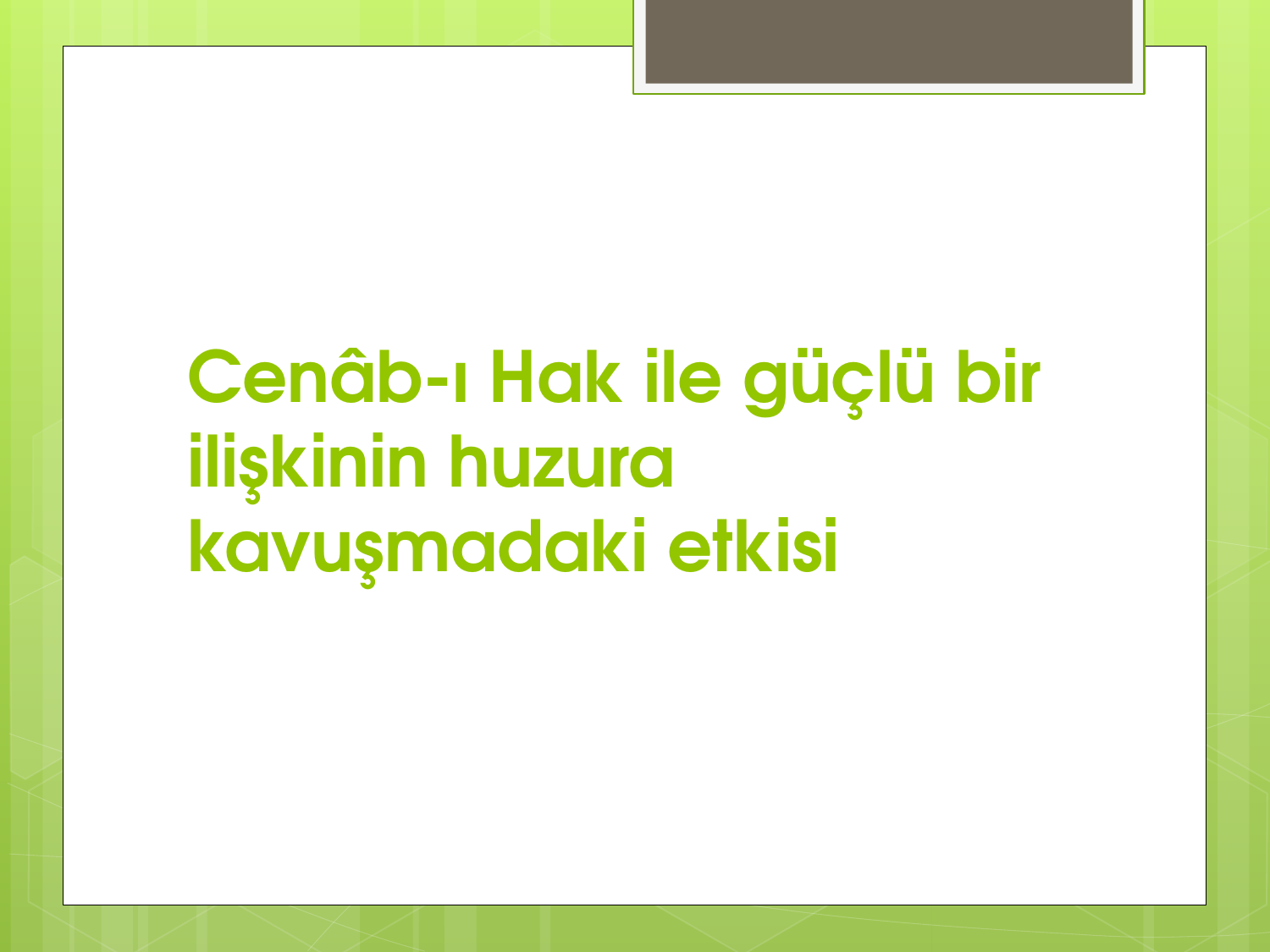

# Cenâb-ı Hak ile güçlü bir ilişkinin huzura kavuşmadaki etkisi